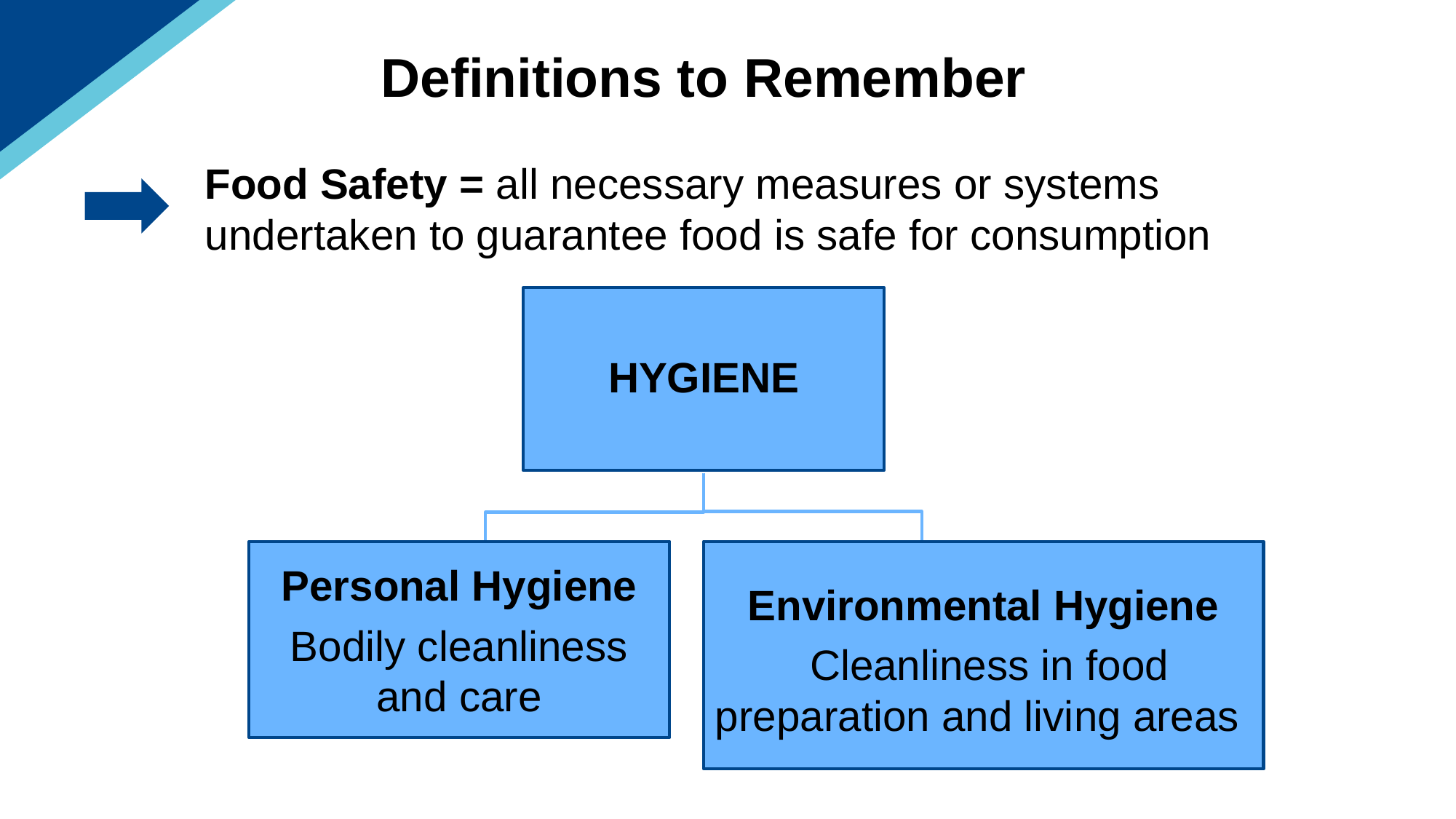

Definitions to Remember
Food Safety = all necessary measures or systems undertaken to guarantee food is safe for consumption

HYGIENE

Personal Hygiene
Bodily cleanliness and care
Environmental Hygiene
 Cleanliness in food preparation and living areas